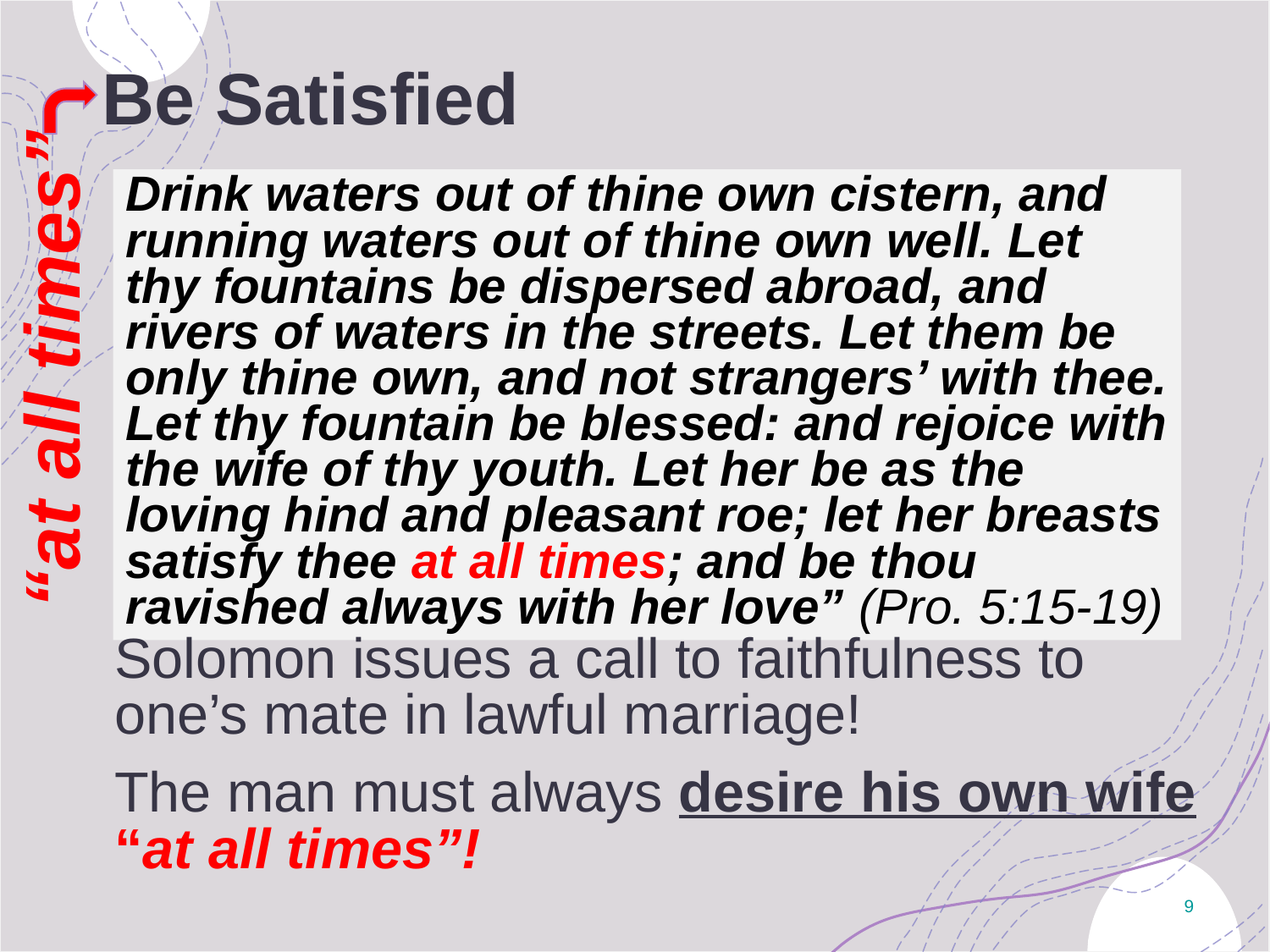

# Be Satisfied

Drink waters out of thine own cistern, and running waters out of thine own well. Let thy fountains be dispersed abroad, and rivers of waters in the streets. Let them be only thine own, and not strangers’ with thee. Let thy fountain be blessed: and rejoice with the wife of thy youth. Let her be as the loving hind and pleasant roe; let her breasts satisfy thee at all times; and be thou ravished always with her love” (Pro. 5:15-19)
“at all times”
Solomon issues a call to faithfulness to one’s mate in lawful marriage!
The man must always desire his own wife “at all times”!

9